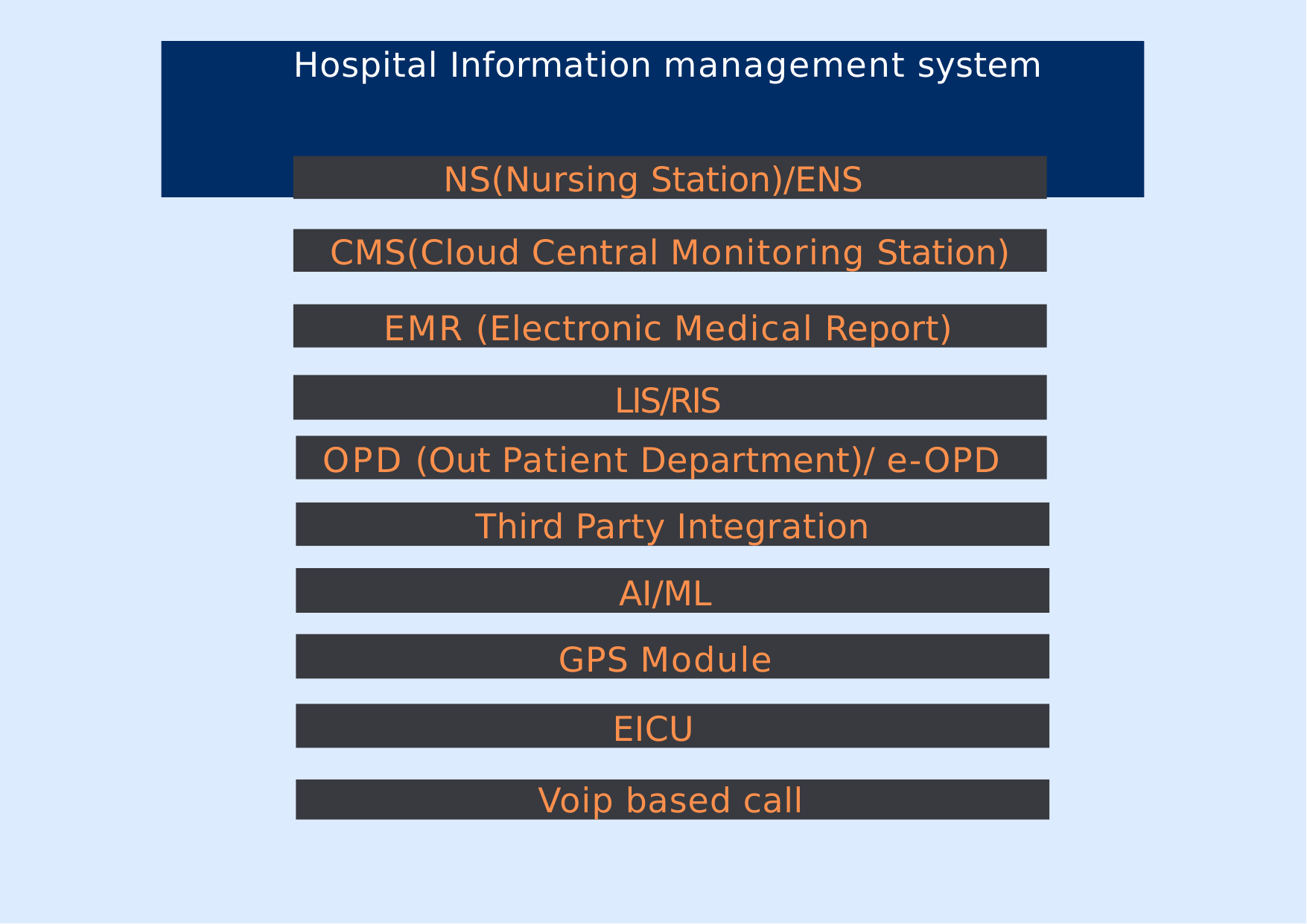

# Hospital Information management system
NS(Nursing Station)/ENS
CMS(Cloud Central Monitoring Station)
EMR (Electronic Medical Report)
LIS/RIS
OPD (Out Patient Department)/ e-OPD
Third Party Integration
AI/ML
GPS Module
EICU
Voip based call